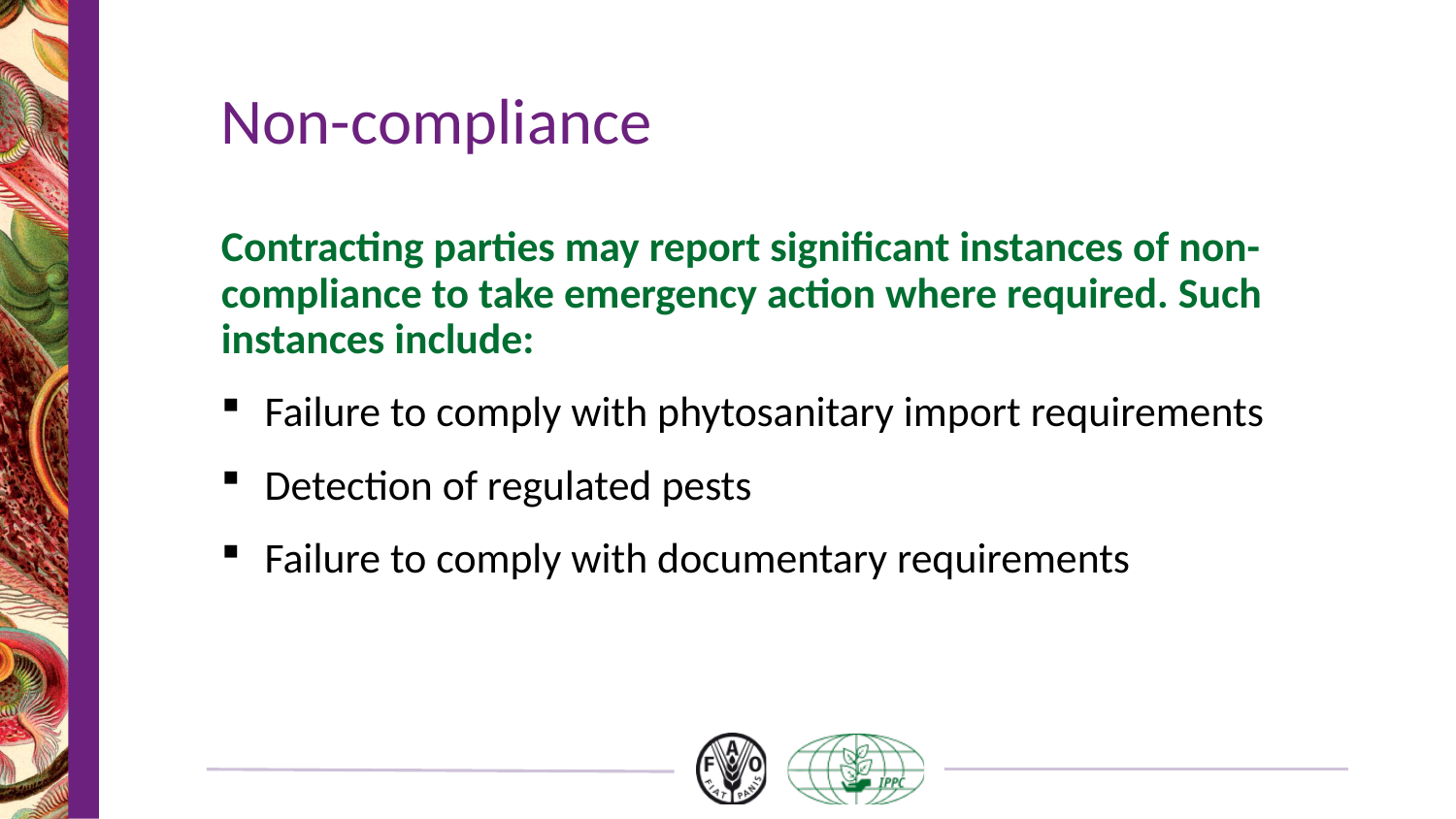

# Non-compliance
Contracting parties may report significant instances of non- compliance to take emergency action where required. Such instances include:
Failure to comply with phytosanitary import requirements
Detection of regulated pests
Failure to comply with documentary requirements